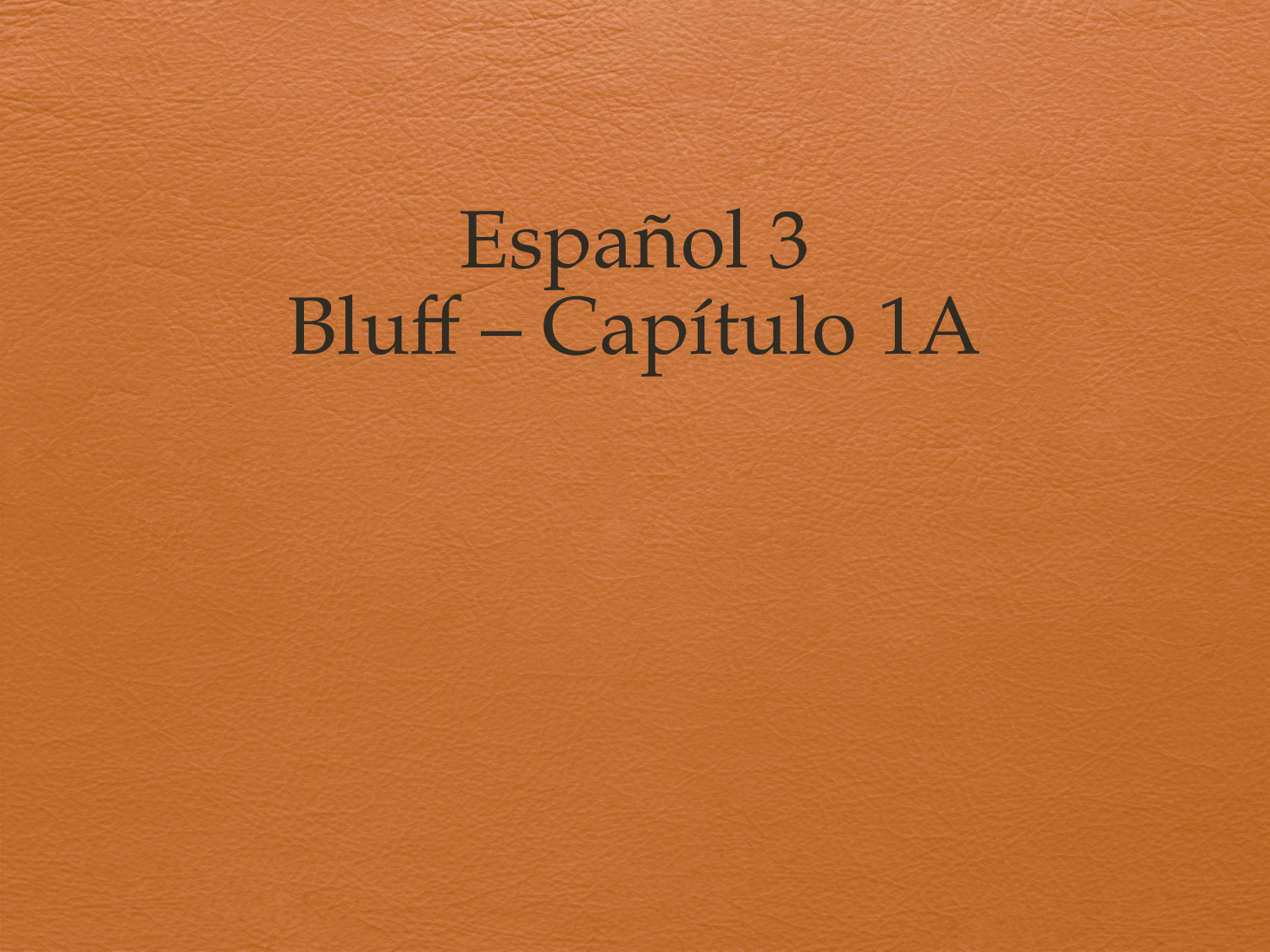

# Español 3 Bluff – Capítulo 1A